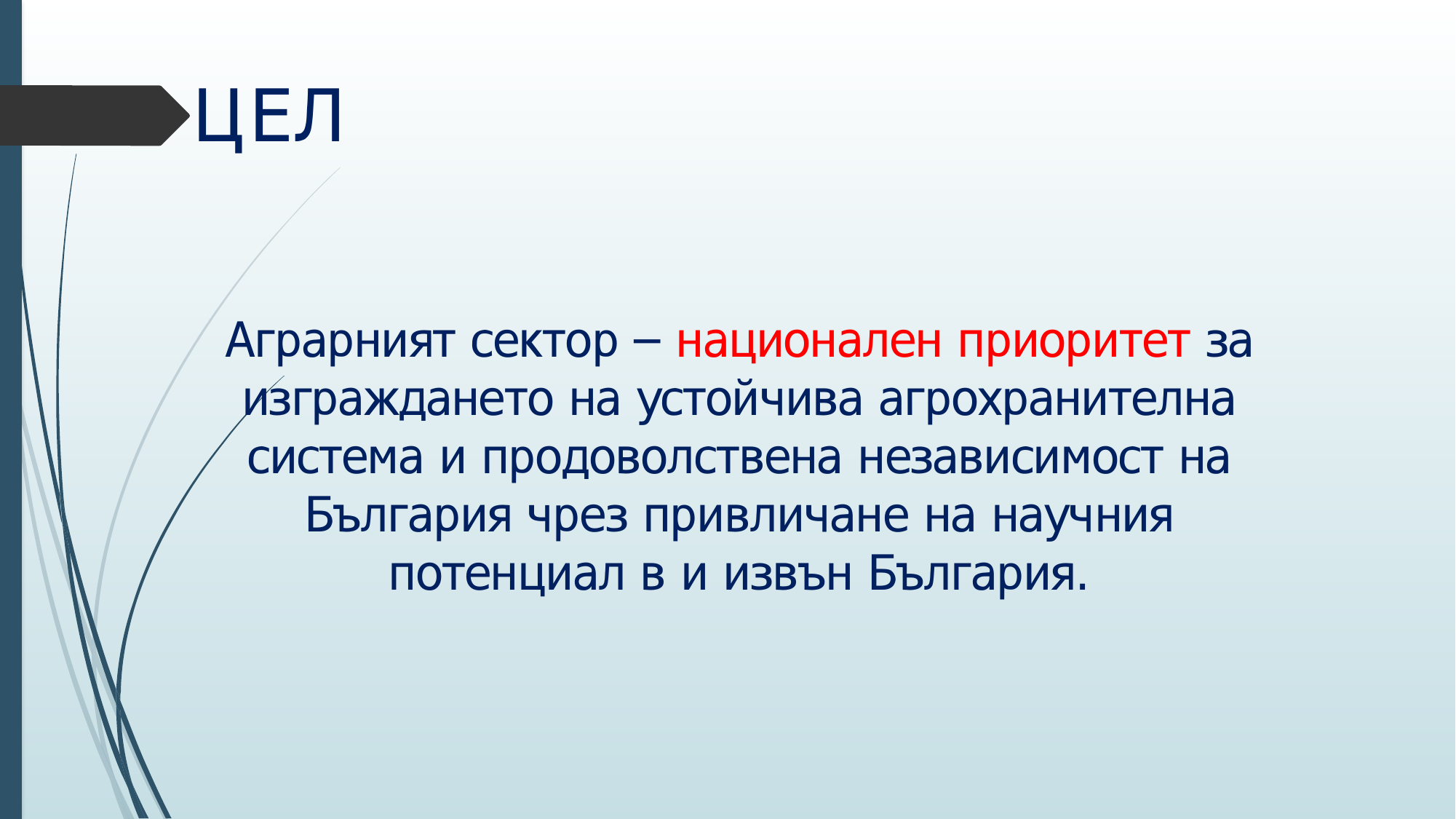

ЦЕЛ
Аграрният сектор – национален приоритет за изграждането на устойчива агрохранителна система и продоволствена независимост на България чрез привличане на научния потенциал в и извън България.